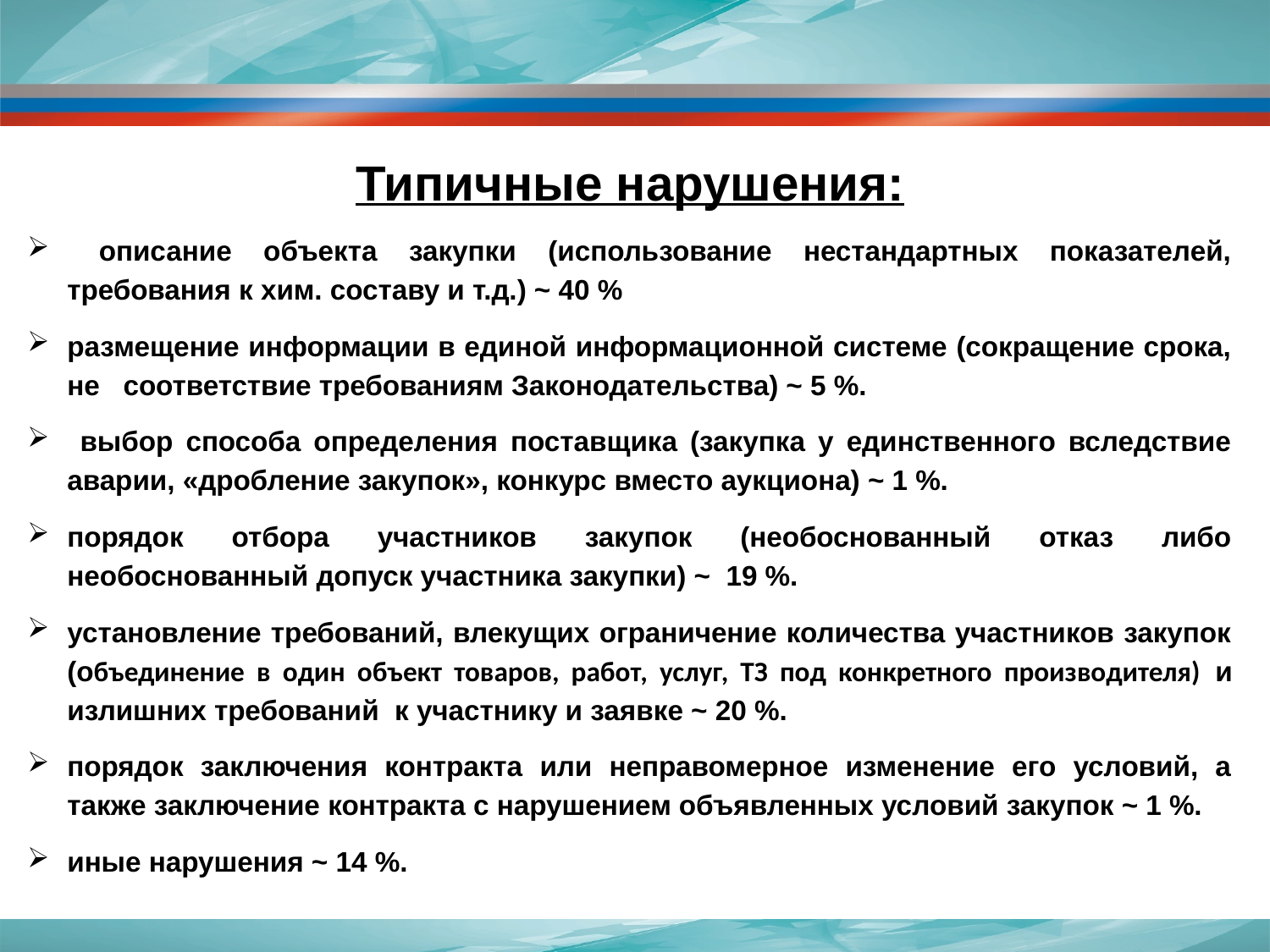

Типичные нарушения:
 описание объекта закупки (использование нестандартных показателей, требования к хим. составу и т.д.) ~ 40 %
размещение информации в единой информационной системе (сокращение срока, не   соответствие требованиям Законодательства) ~ 5 %.
 выбор способа определения поставщика (закупка у единственного вследствие аварии, «дробление закупок», конкурс вместо аукциона) ~ 1 %.
порядок отбора участников закупок (необоснованный отказ либо необоснованный допуск участника закупки) ~  19 %.
установление требований, влекущих ограничение количества участников закупок (объединение в один объект товаров, работ, услуг, ТЗ под конкретного производителя) и излишних требований  к участнику и заявке ~ 20 %.
порядок заключения контракта или неправомерное изменение его условий, а также заключение контракта с нарушением объявленных условий закупок ~ 1 %.
иные нарушения ~ 14 %.